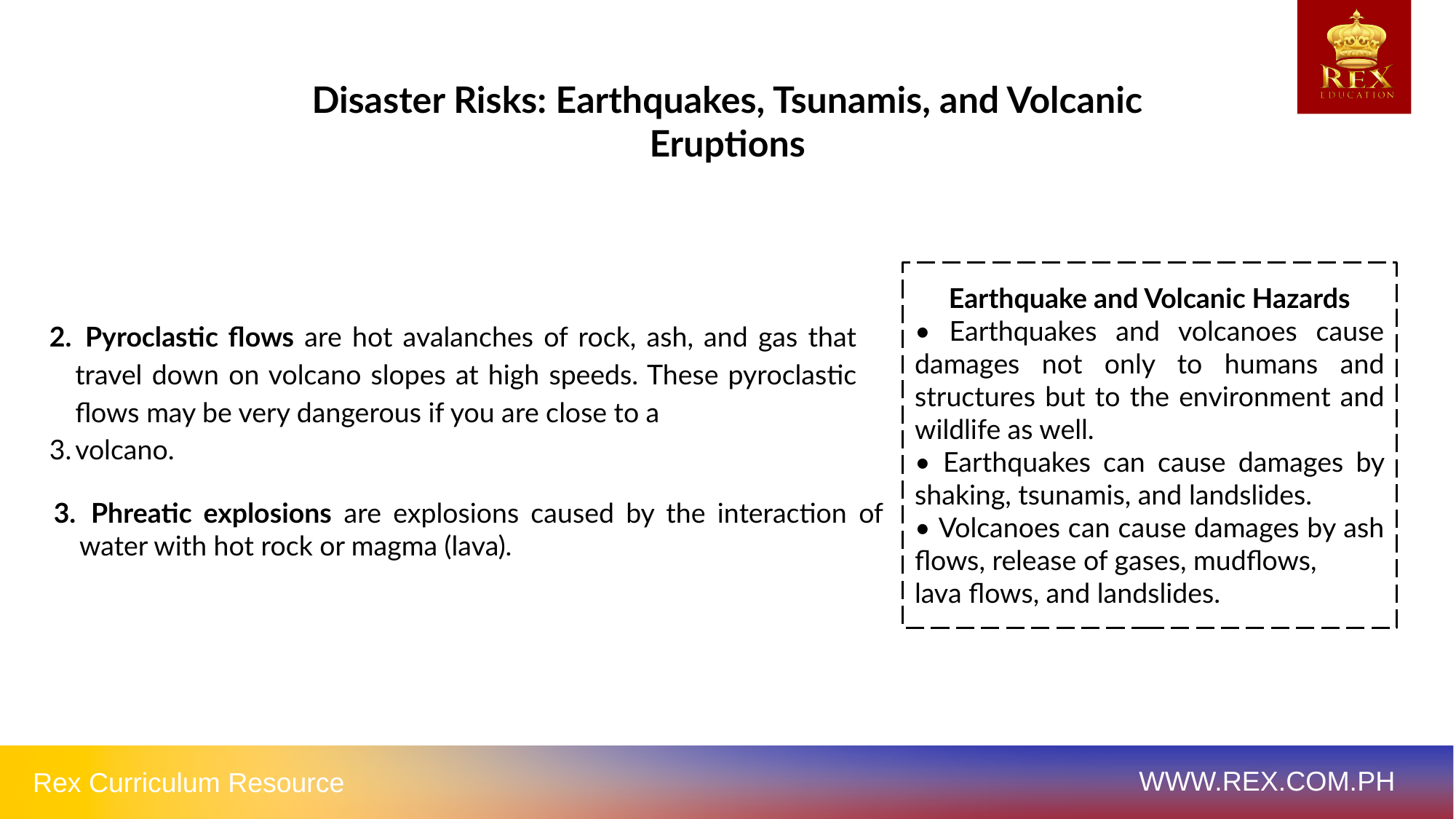

Disaster Risks: Earthquakes, Tsunamis, and Volcanic Eruptions
Earthquake and Volcanic Hazards
• Earthquakes and volcanoes cause damages not only to humans and structures but to the environment and wildlife as well.
• Earthquakes can cause damages by shaking, tsunamis, and landslides.
• Volcanoes can cause damages by ash flows, release of gases, mudflows,
lava flows, and landslides.
 Pyroclastic flows are hot avalanches of rock, ash, and gas that travel down on volcano slopes at high speeds. These pyroclastic flows may be very dangerous if you are close to a
volcano.
 Phreatic explosions are explosions caused by the interaction of water with hot rock or magma (lava).